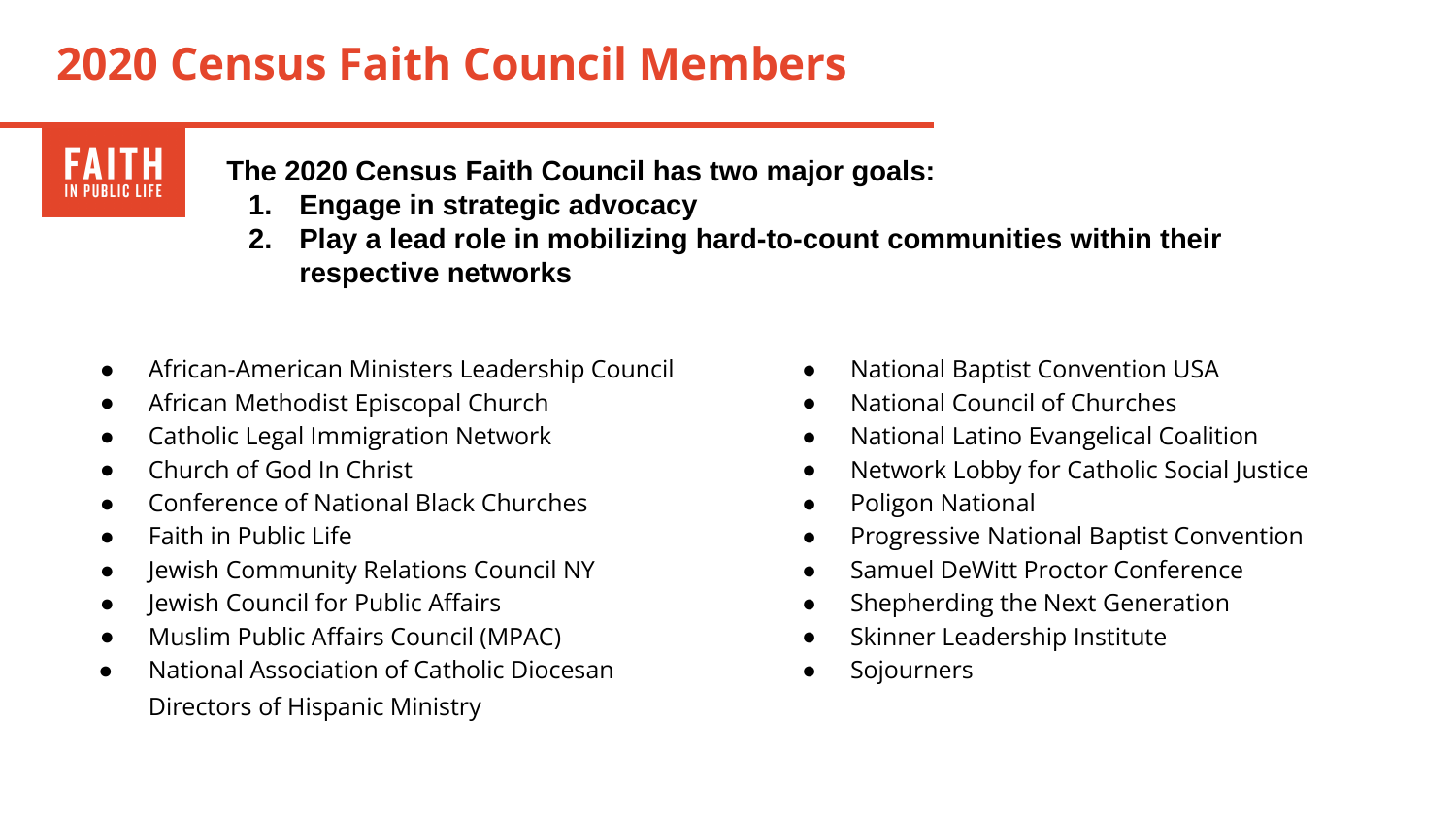

# 2020 Census Faith Council Members
The 2020 Census Faith Council has two major goals:
Engage in strategic advocacy
Play a lead role in mobilizing hard-to-count communities within their respective networks
African-American Ministers Leadership Council
African Methodist Episcopal Church
Catholic Legal Immigration Network
Church of God In Christ
Conference of National Black Churches
Faith in Public Life
Jewish Community Relations Council NY
Jewish Council for Public Affairs
Muslim Public Affairs Council (MPAC)
National Association of Catholic Diocesan Directors of Hispanic Ministry

National Baptist Convention USA
National Council of Churches
National Latino Evangelical Coalition
Network Lobby for Catholic Social Justice
Poligon National
Progressive National Baptist Convention
Samuel DeWitt Proctor Conference
Shepherding the Next Generation
Skinner Leadership Institute
Sojourners